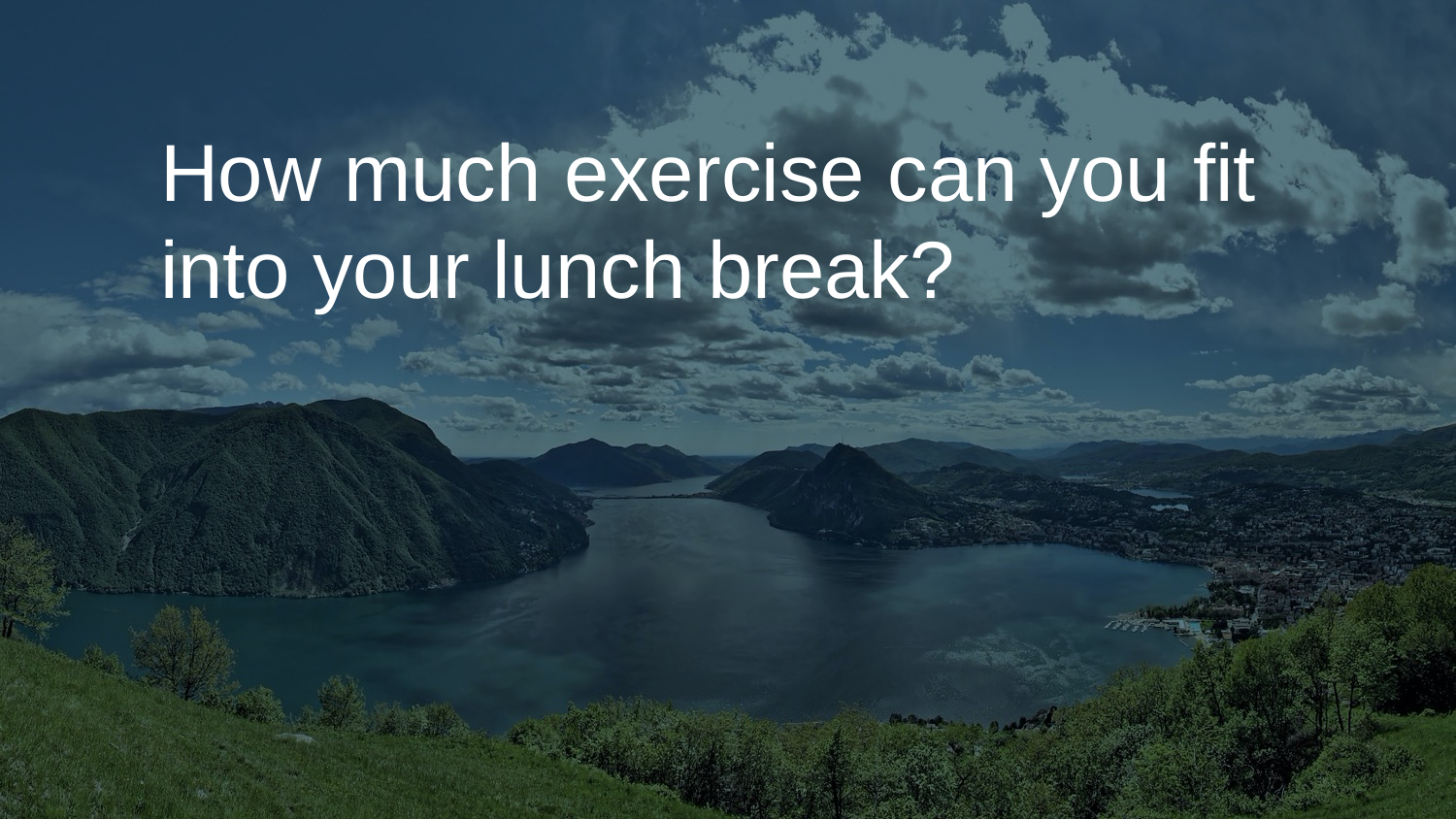

How much exercise can you fit into your lunch break?